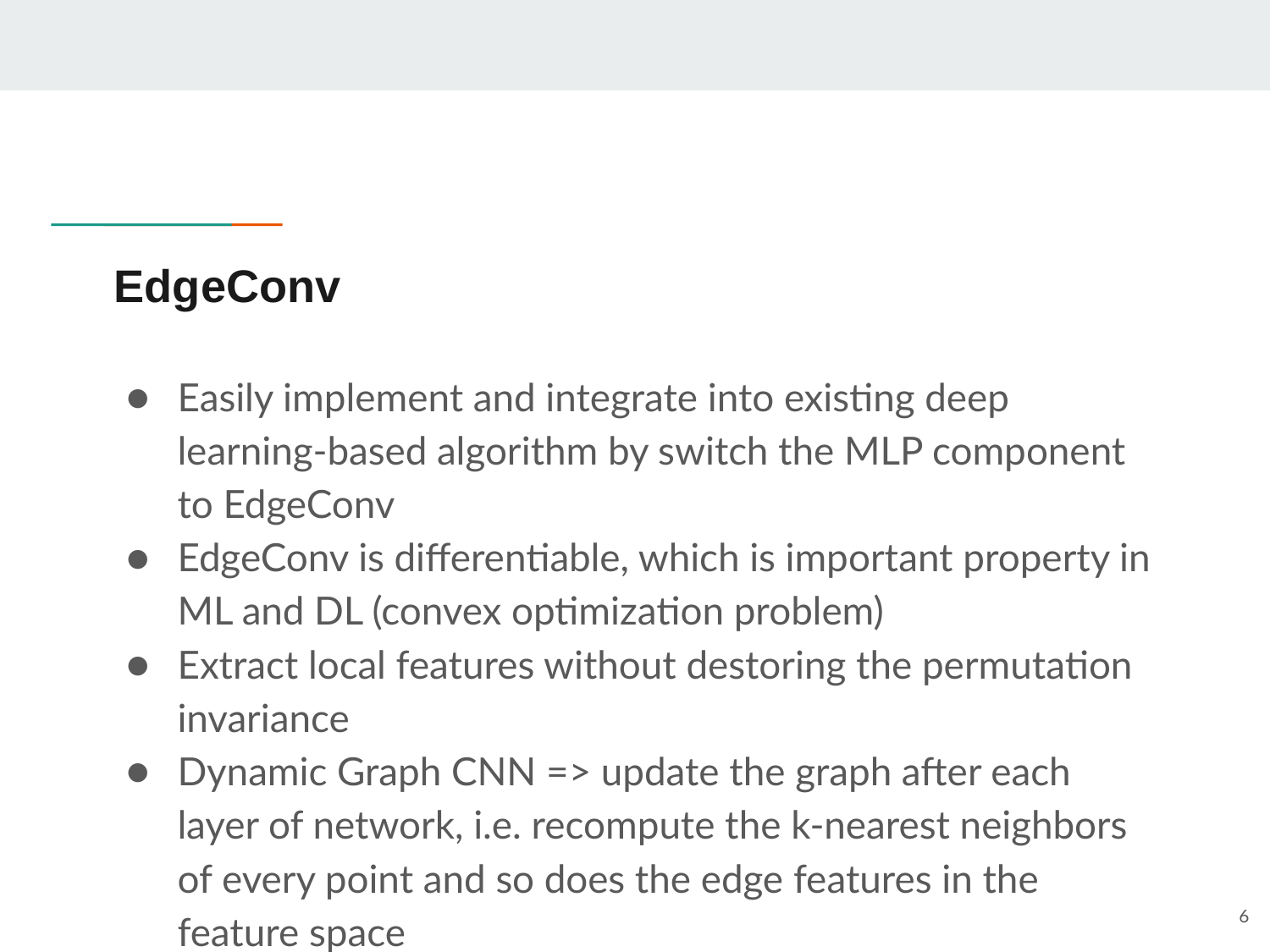

# EdgeConv
Easily implement and integrate into existing deep learning-based algorithm by switch the MLP component to EdgeConv
EdgeConv is differentiable, which is important property in ML and DL (convex optimization problem)
Extract local features without destoring the permutation invariance
Dynamic Graph CNN => update the graph after each layer of network, i.e. recompute the k-nearest neighbors of every point and so does the edge features in the feature space
6